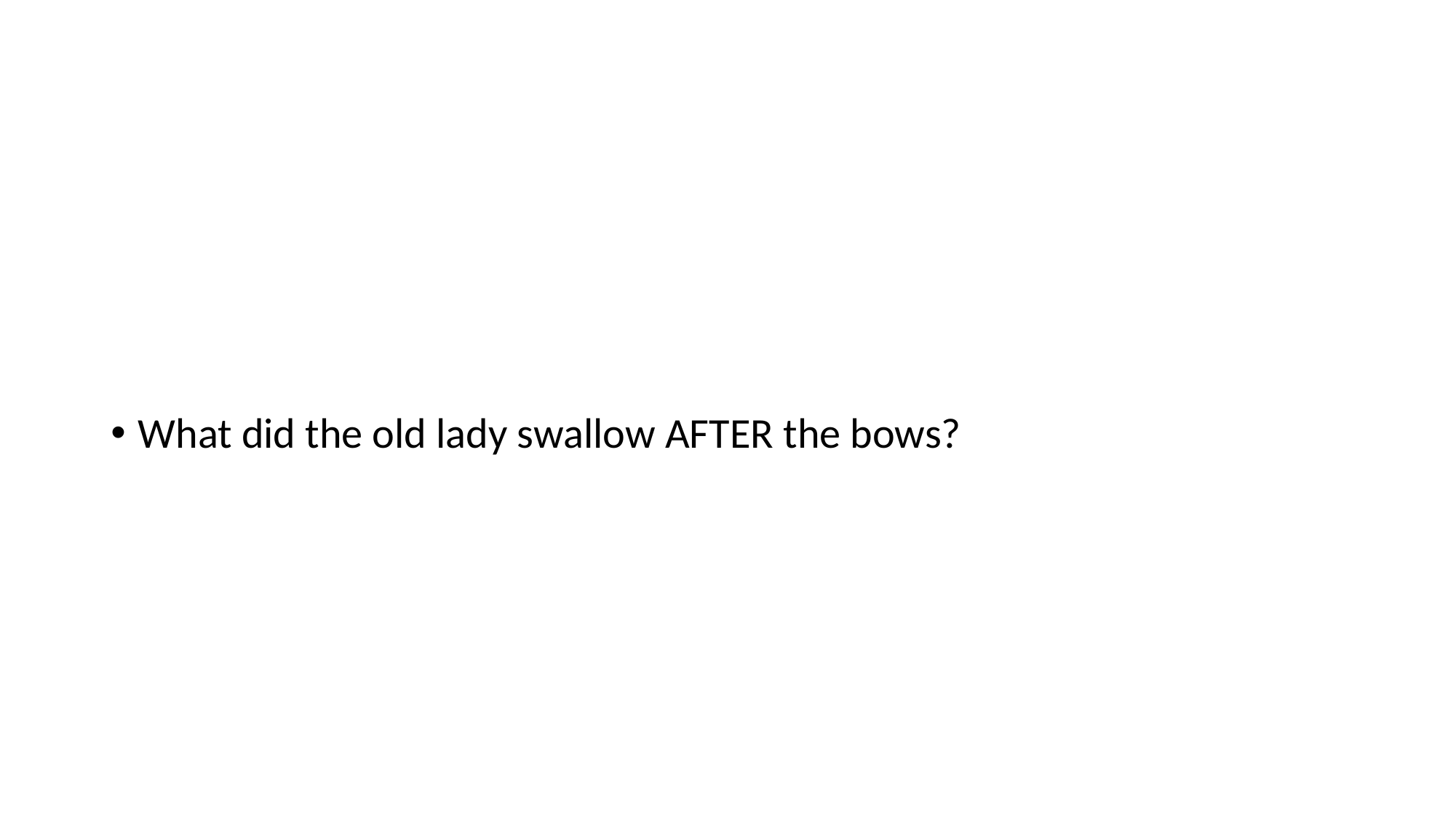

What did the old lady swallow AFTER the bows?